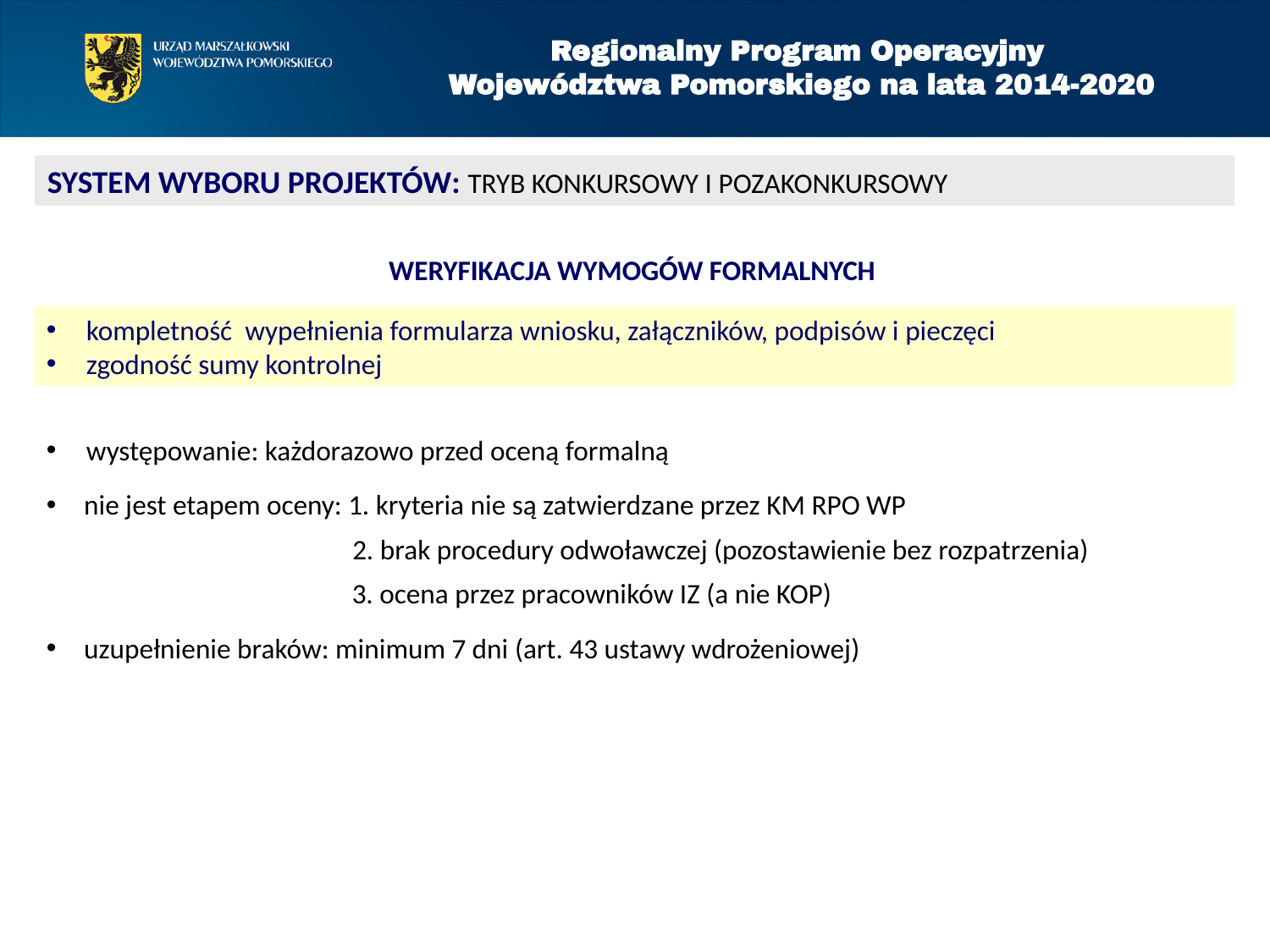

Regionalny Program Operacyjny
Województwa Pomorskiego na lata 2014-2020
SYSTEM WYBORU PROJEKTÓW: TRYB KONKURSOWY I POZAKONKURSOWY
WERYFIKACJA WYMOGÓW FORMALNYCH
kompletność  wypełnienia formularza wniosku, załączników, podpisów i pieczęci
zgodność sumy kontrolnej
występowanie: każdorazowo przed oceną formalną
  nie jest etapem oceny: 1. kryteria nie są zatwierdzane przez KM RPO WP
 2. brak procedury odwoławczej (pozostawienie bez rozpatrzenia)
   3. ocena przez pracowników IZ (a nie KOP)
  uzupełnienie braków: minimum 7 dni (art. 43 ustawy wdrożeniowej)